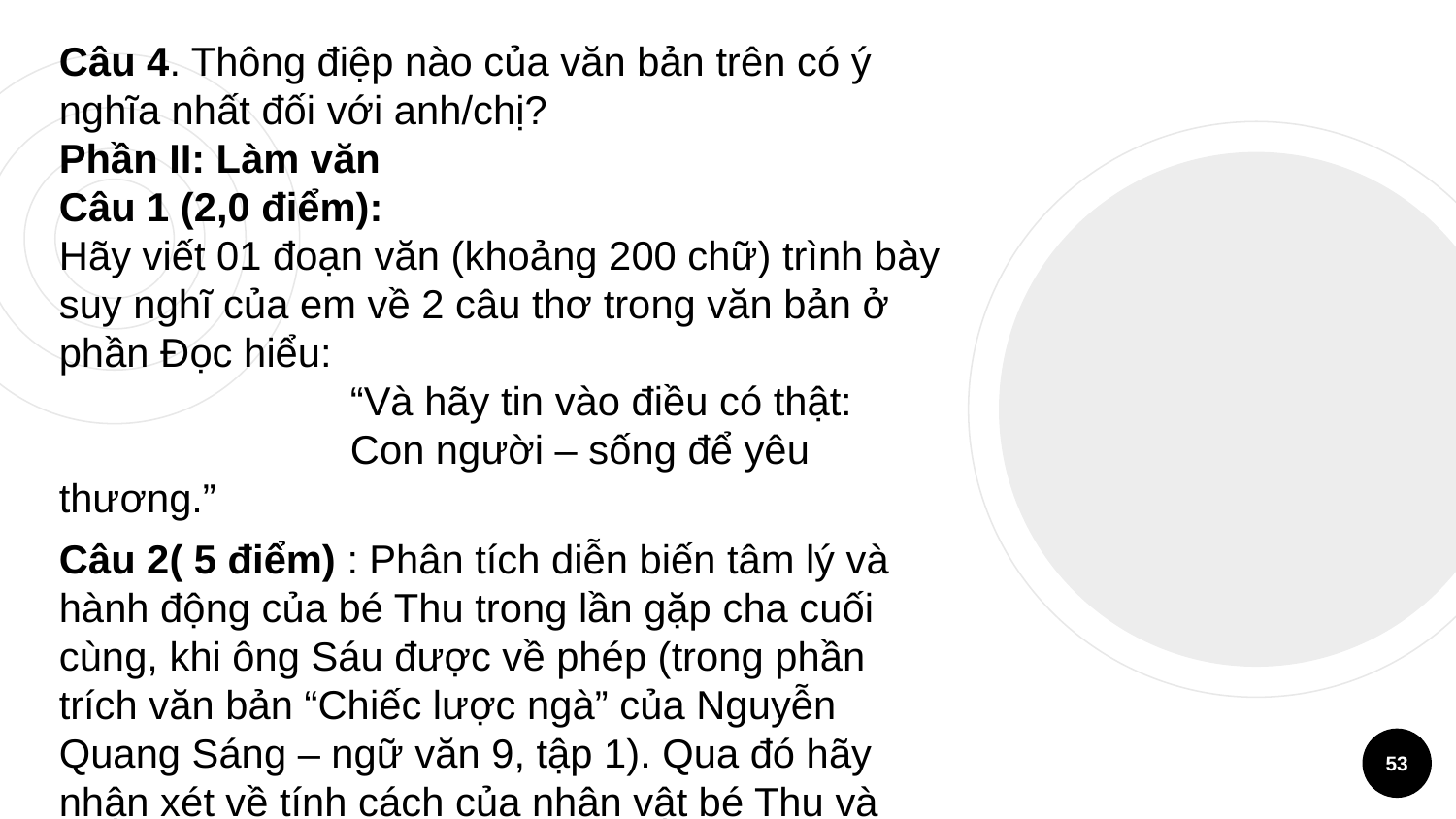

Câu 4. Thông điệp nào của văn bản trên có ý nghĩa nhất đối với anh/chị?
Phần II: Làm văn
Câu 1 (2,0 điểm):
Hãy viết 01 đoạn văn (khoảng 200 chữ) trình bày suy nghĩ của em về 2 câu thơ trong văn bản ở phần Đọc hiểu:
 		“Và hãy tin vào điều có thật:
 		Con người – sống để yêu thương.”
Câu 2( 5 điểm) : Phân tích diễn biến tâm lý và hành động của bé Thu trong lần gặp cha cuối cùng, khi ông Sáu được về phép (trong phần trích văn bản “Chiếc lược ngà” của Nguyễn Quang Sáng – ngữ văn 9, tập 1). Qua đó hãy nhận xét về tính cách của nhân vật bé Thu và nghệ thuật miêu tả tâm lý nhân vật của tác giả.

53